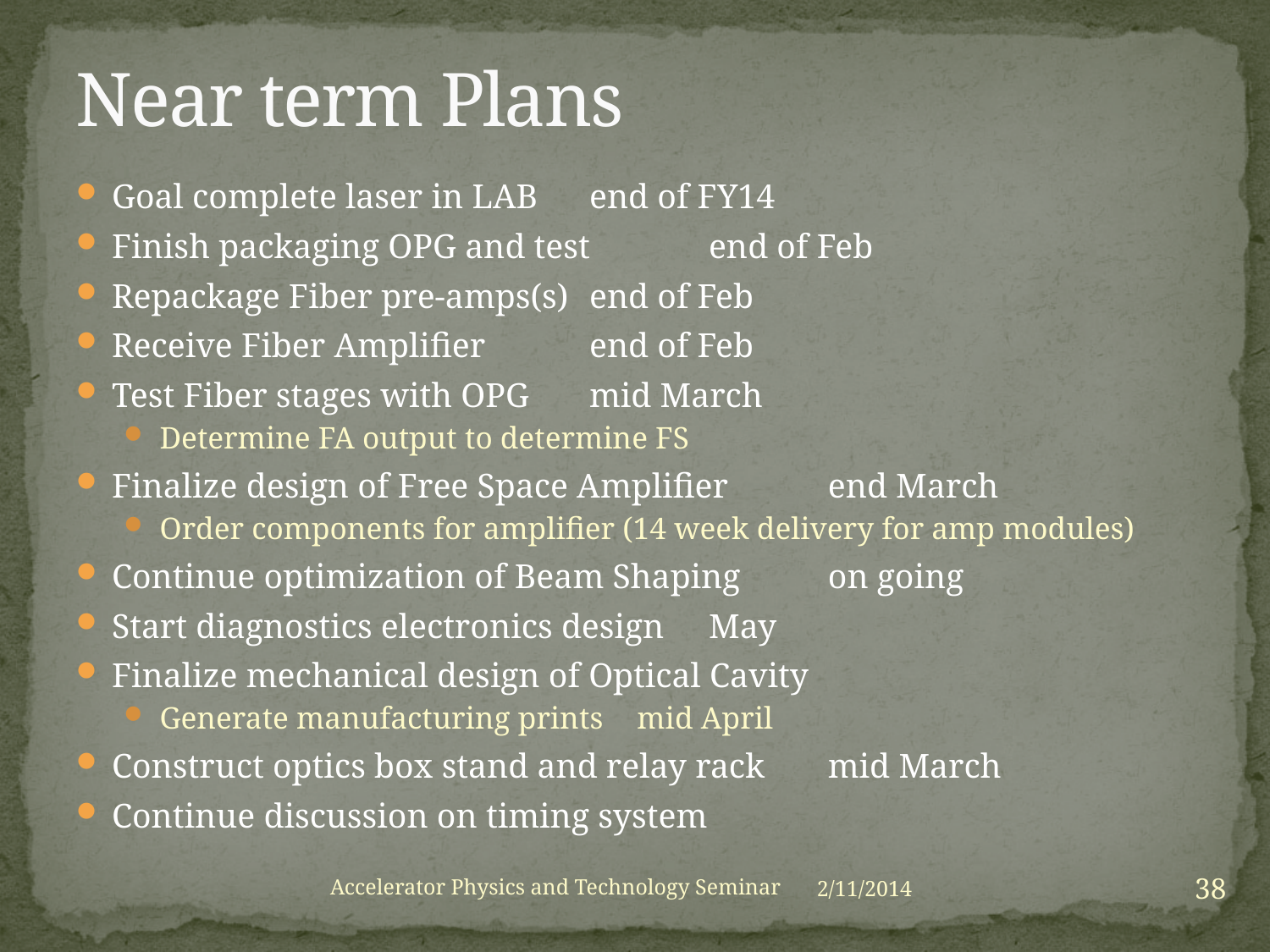

# Near term Plans
Goal complete laser in LAB			end of FY14
Finish packaging OPG and test			end of Feb
Repackage Fiber pre-amps(s)			end of Feb
Receive Fiber Amplifier			end of Feb
Test Fiber stages with OPG 			mid March
Determine FA output to determine FS
Finalize design of Free Space Amplifier		end March
Order components for amplifier (14 week delivery for amp modules)
Continue optimization of Beam Shaping	on going
Start diagnostics electronics design   		May
Finalize mechanical design of Optical Cavity
Generate manufacturing prints		mid April
Construct optics box stand and relay rack	mid March
Continue discussion on timing system

38
Accelerator Physics and Technology Seminar
2/11/2014